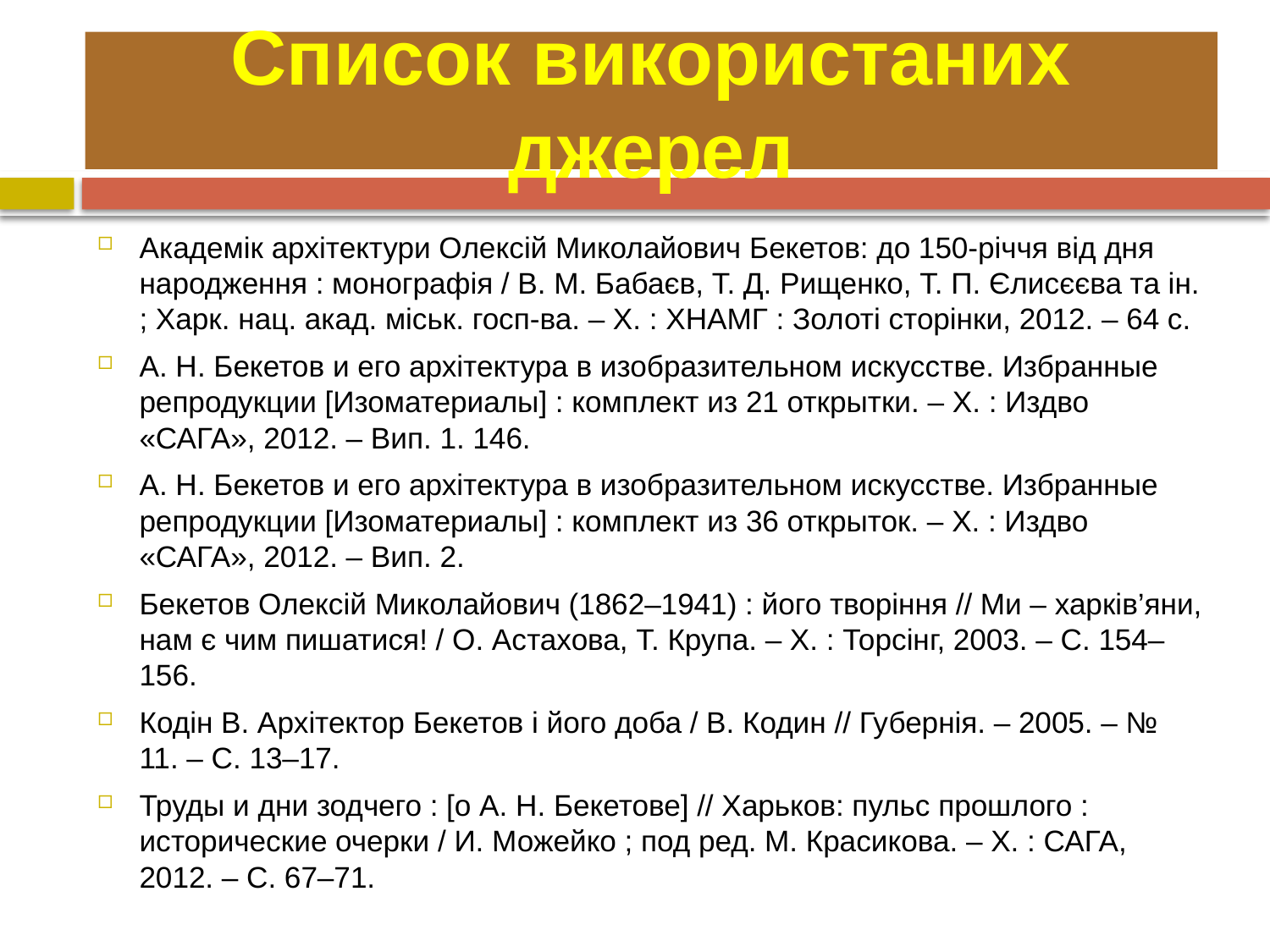

# Список використаних джерел
Академік архітектури Олексій Миколайович Бекетов: до 150-річчя від дня народження : монографія / В. М. Бабаєв, Т. Д. Рищенко, Т. П. Єлисєєва та ін. ; Харк. нац. акад. міськ. госп-ва. – Х. : ХНАМГ : Золоті сторінки, 2012. – 64 с.
А. Н. Бекетов и его архітектура в изобразительном искусстве. Избранные репродукции [Изоматериалы] : комплект из 21 открытки. – Х. : Издво «САГА», 2012. – Вип. 1. 146.
А. Н. Бекетов и его архітектура в изобразительном искусстве. Избранные репродукции [Изоматериалы] : комплект из 36 открыток. – Х. : Издво «САГА», 2012. – Вип. 2.
Бекетов Олексій Миколайович (1862–1941) : його творіння // Ми – харків’яни, нам є чим пишатися! / О. Астахова, Т. Крупа. – Х. : Торсінг, 2003. – С. 154–156.
Кодін В. Архітектор Бекетов і його доба / В. Кодин // Губернія. – 2005. – № 11. – С. 13–17.
Труды и дни зодчего : [о А. Н. Бекетове] // Харьков: пульс прошлого : исторические очерки / И. Можейко ; под ред. М. Красикова. – Х. : САГА, 2012. – С. 67–71.